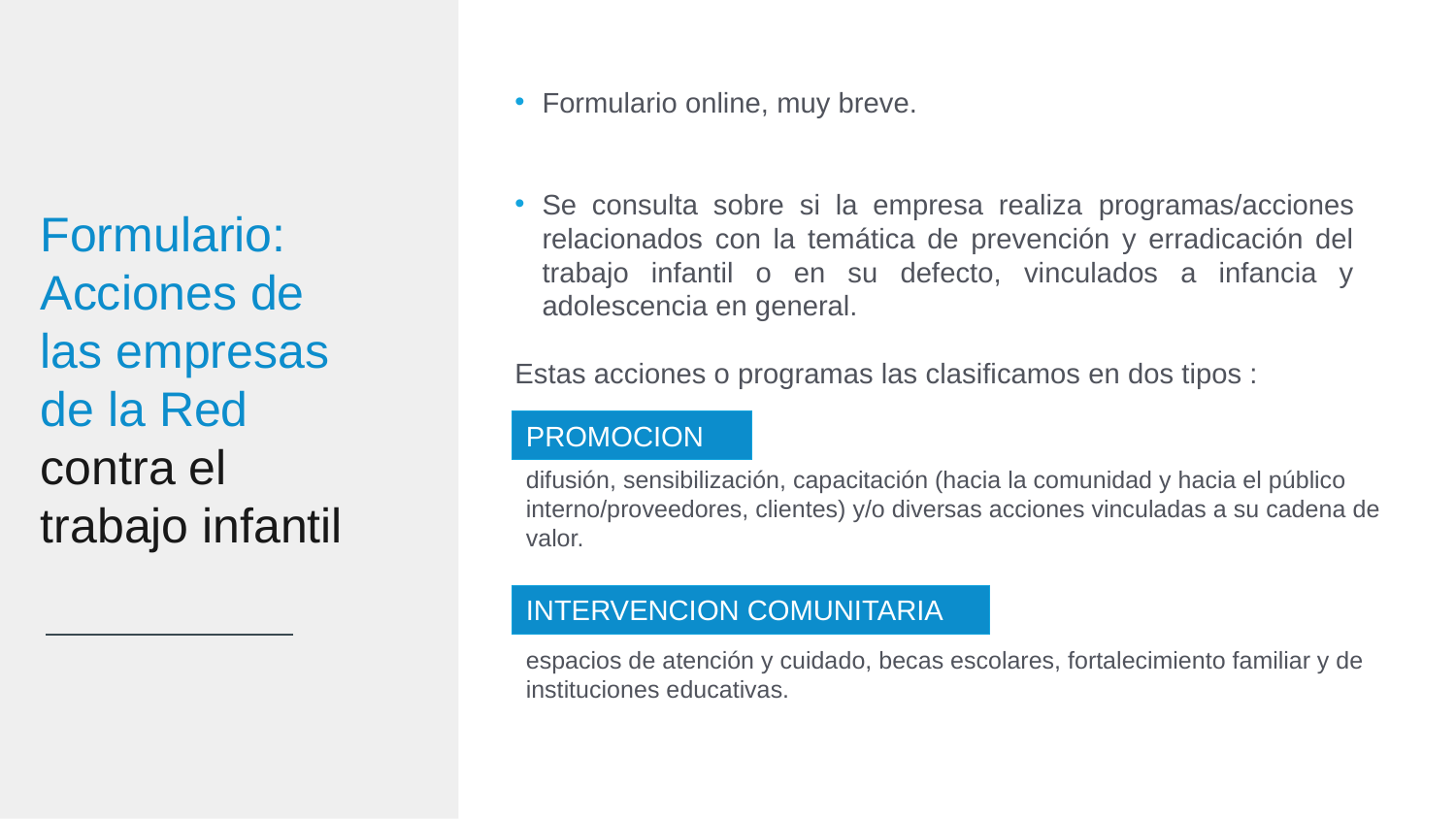

Formulario online, muy breve.

Se consulta sobre si la empresa realiza programas/acciones relacionados con la temática de prevención y erradicación del trabajo infantil o en su defecto, vinculados a infancia y adolescencia en general.

Estas acciones o programas las clasificamos en dos tipos :
Formulario:
Acciones de las empresas de la Red contra el trabajo infantil

PROMOCION
difusión, sensibilización, capacitación (hacia la comunidad y hacia el público interno/proveedores, clientes) y/o diversas acciones vinculadas a su cadena de valor.
INTERVENCION COMUNITARIA
espacios de atención y cuidado, becas escolares, fortalecimiento familiar y de instituciones educativas.